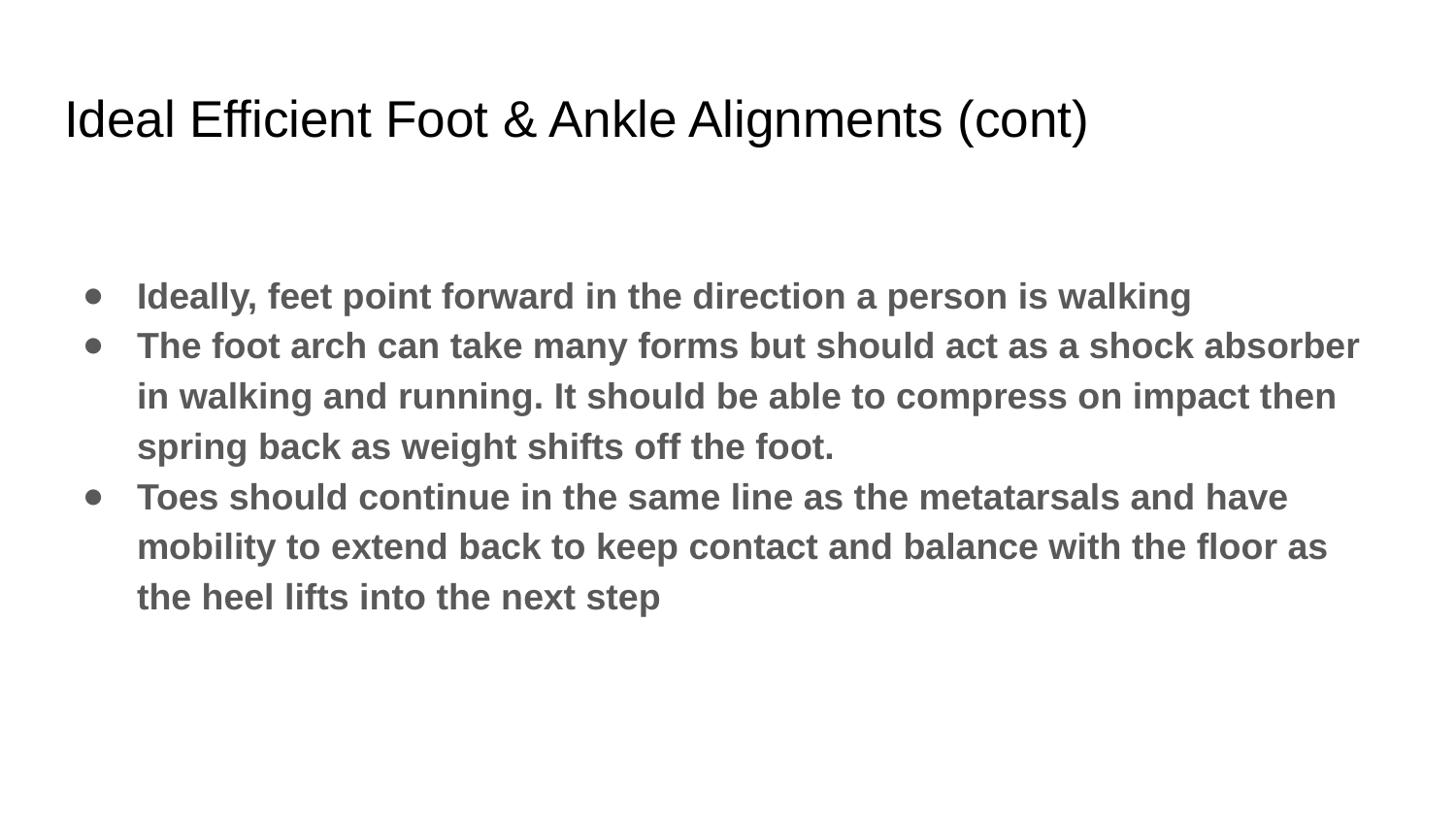

# Ideal Efficient Foot & Ankle Alignments (cont)

Ideally, feet point forward in the direction a person is walking
The foot arch can take many forms but should act as a shock absorber in walking and running. It should be able to compress on impact then spring back as weight shifts off the foot.
Toes should continue in the same line as the metatarsals and have mobility to extend back to keep contact and balance with the floor as the heel lifts into the next step